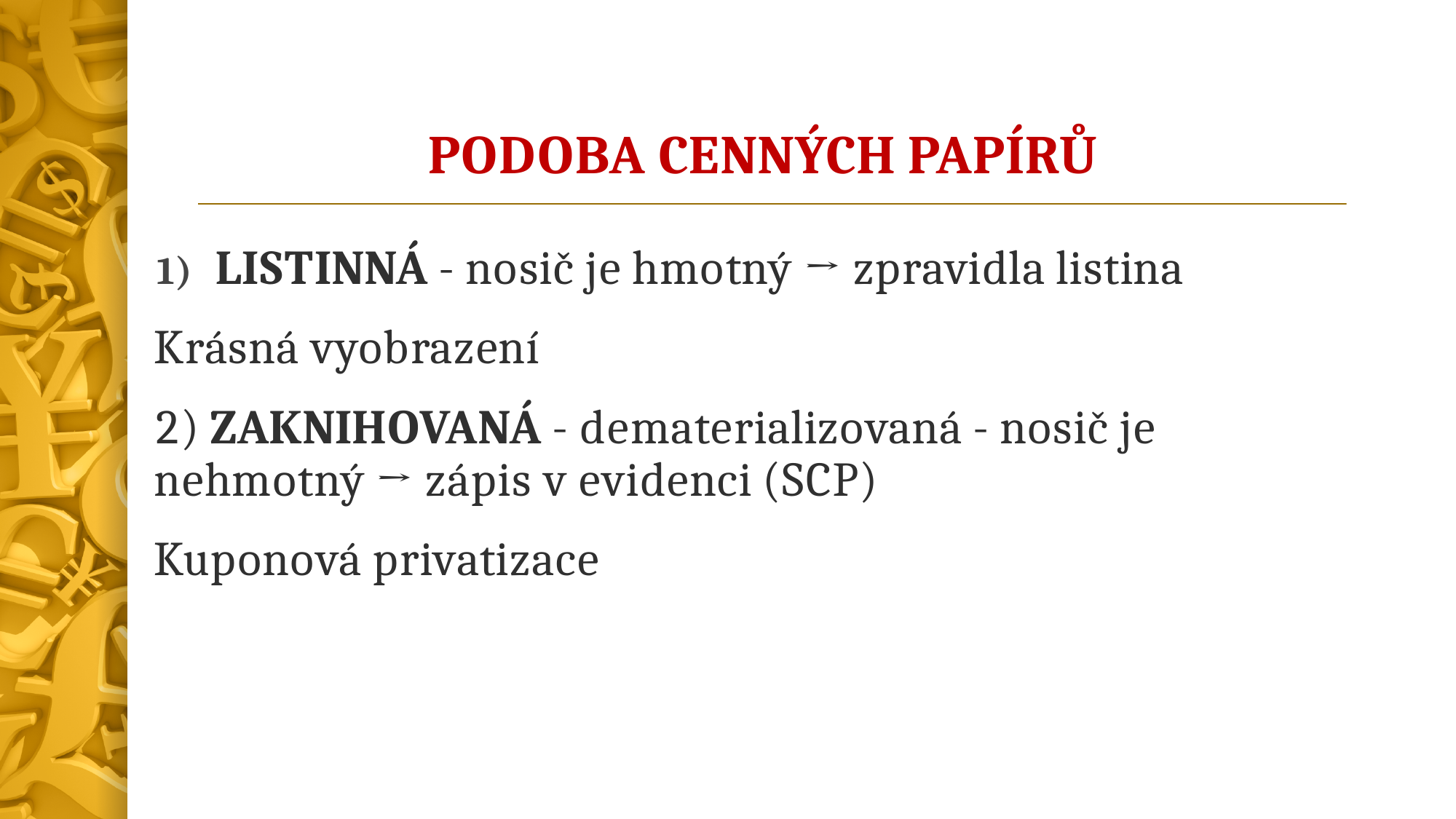

# PODOBA CENNÝCH PAPÍRŮ
LISTINNÁ - nosič je hmotný → zpravidla listina
Krásná vyobrazení
2) ZAKNIHOVANÁ - dematerializovaná - nosič je nehmotný → zápis v evidenci (SCP)
Kuponová privatizace